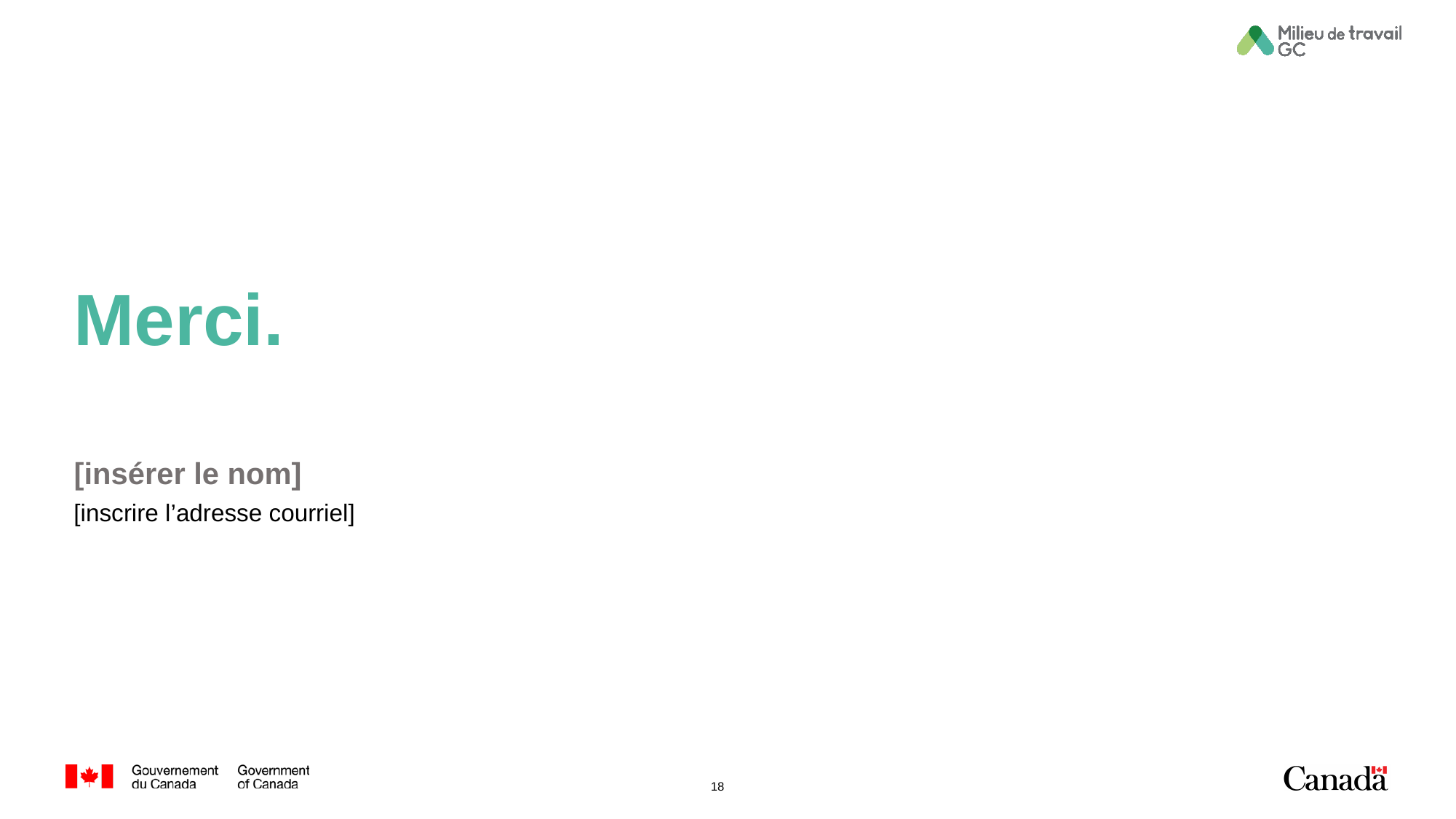

# Merci.
[insérer le nom]
[inscrire l’adresse courriel]